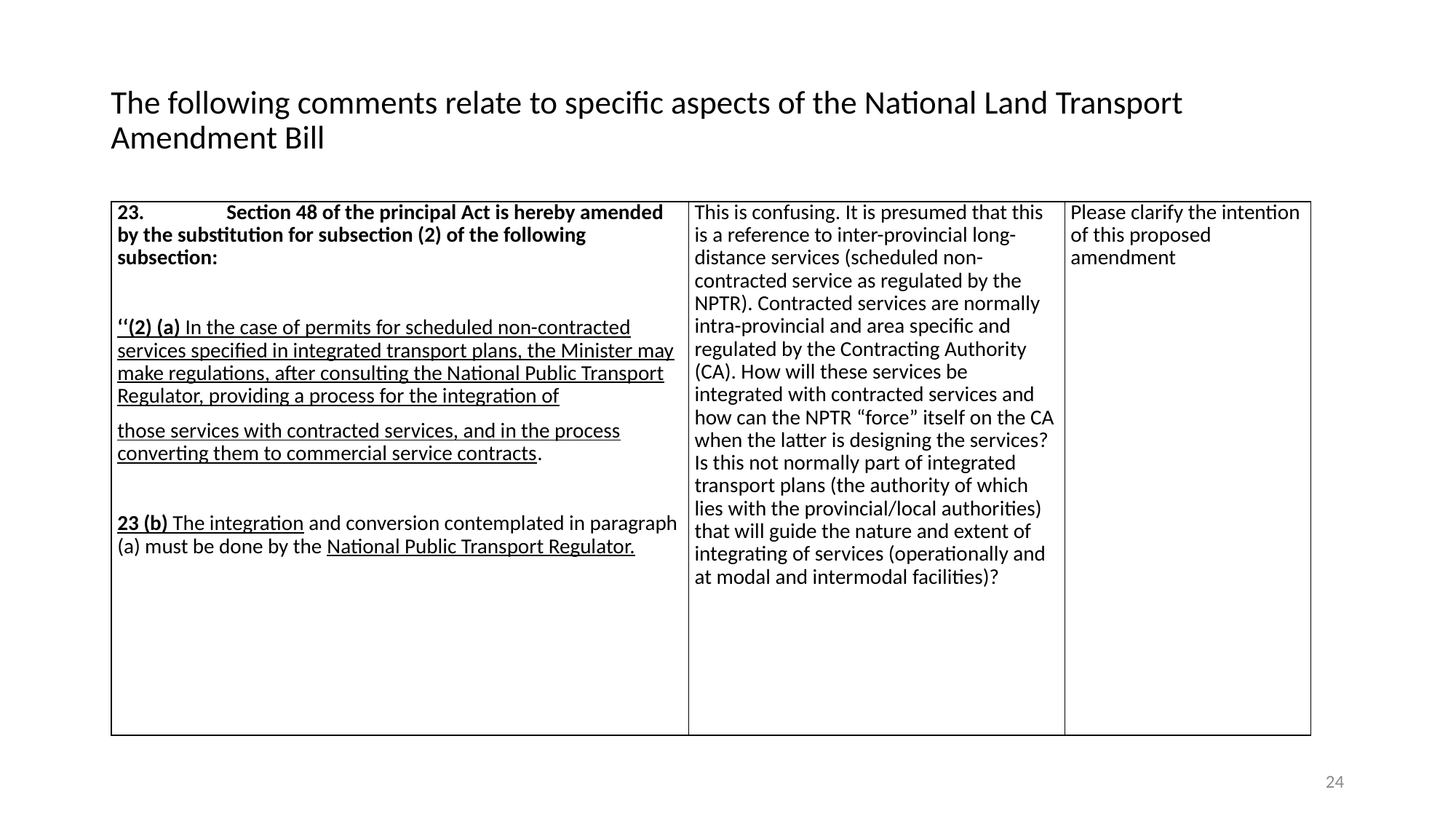

# The following comments relate to specific aspects of the National Land Transport Amendment Bill
| 23. Section 48 of the principal Act is hereby amended by the substitution for subsection (2) of the following subsection:   ‘‘(2) (a) In the case of permits for scheduled non-contracted services specified in integrated transport plans, the Minister may make regulations, after consulting the National Public Transport Regulator, providing a process for the integration of those services with contracted services, and in the process converting them to commercial service contracts. 23 (b) The integration and conversion contemplated in paragraph (a) must be done by the National Public Transport Regulator. | This is confusing. It is presumed that this is a reference to inter-provincial long-distance services (scheduled non-contracted service as regulated by the NPTR). Contracted services are normally intra-provincial and area specific and regulated by the Contracting Authority (CA). How will these services be integrated with contracted services and how can the NPTR “force” itself on the CA when the latter is designing the services? Is this not normally part of integrated transport plans (the authority of which lies with the provincial/local authorities) that will guide the nature and extent of integrating of services (operationally and at modal and intermodal facilities)? | Please clarify the intention of this proposed amendment |
| --- | --- | --- |
24